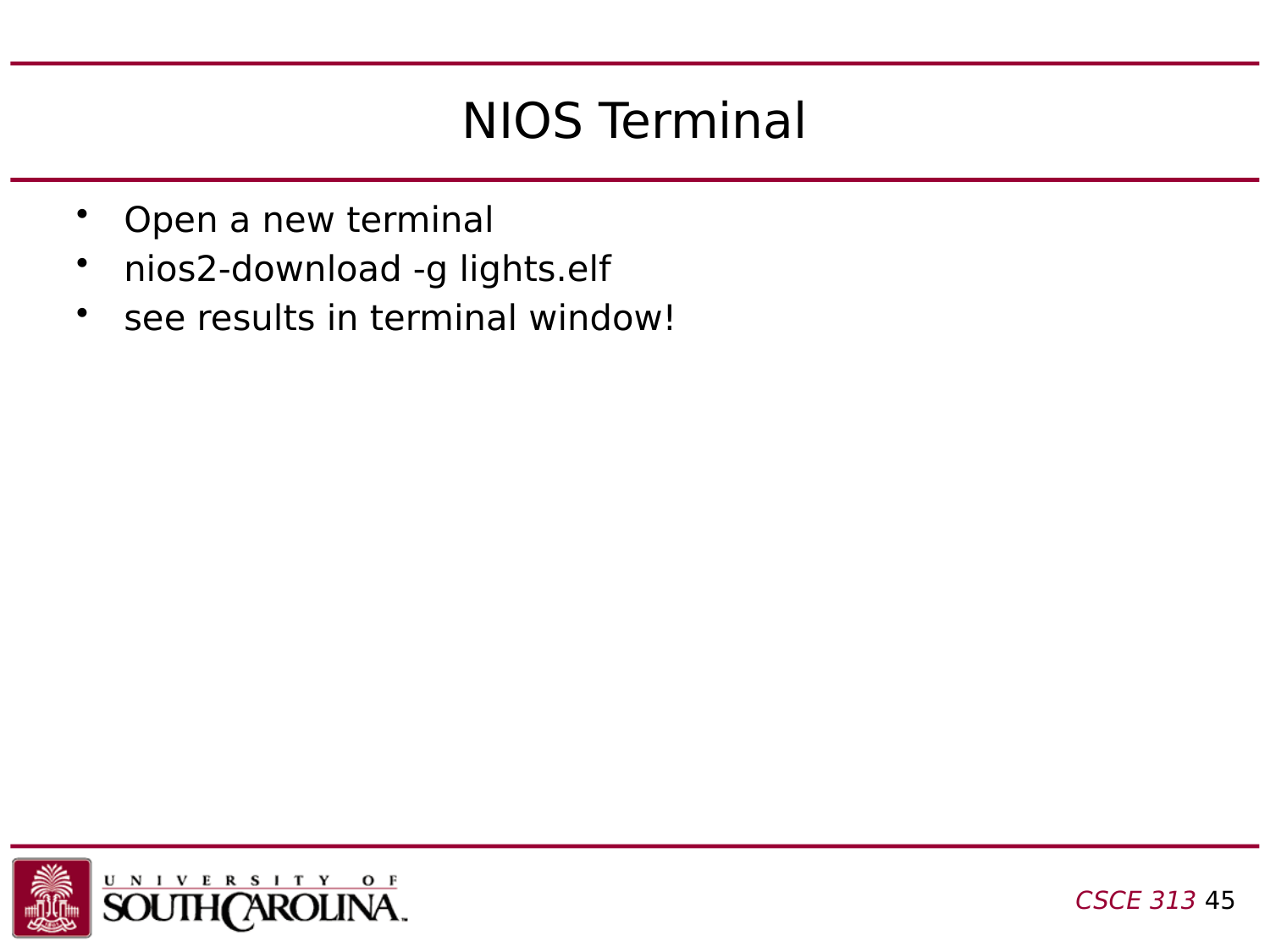

# NIOS Terminal
Open a new terminal
nios2-download -g lights.elf
see results in terminal window!
CSCE 313 45